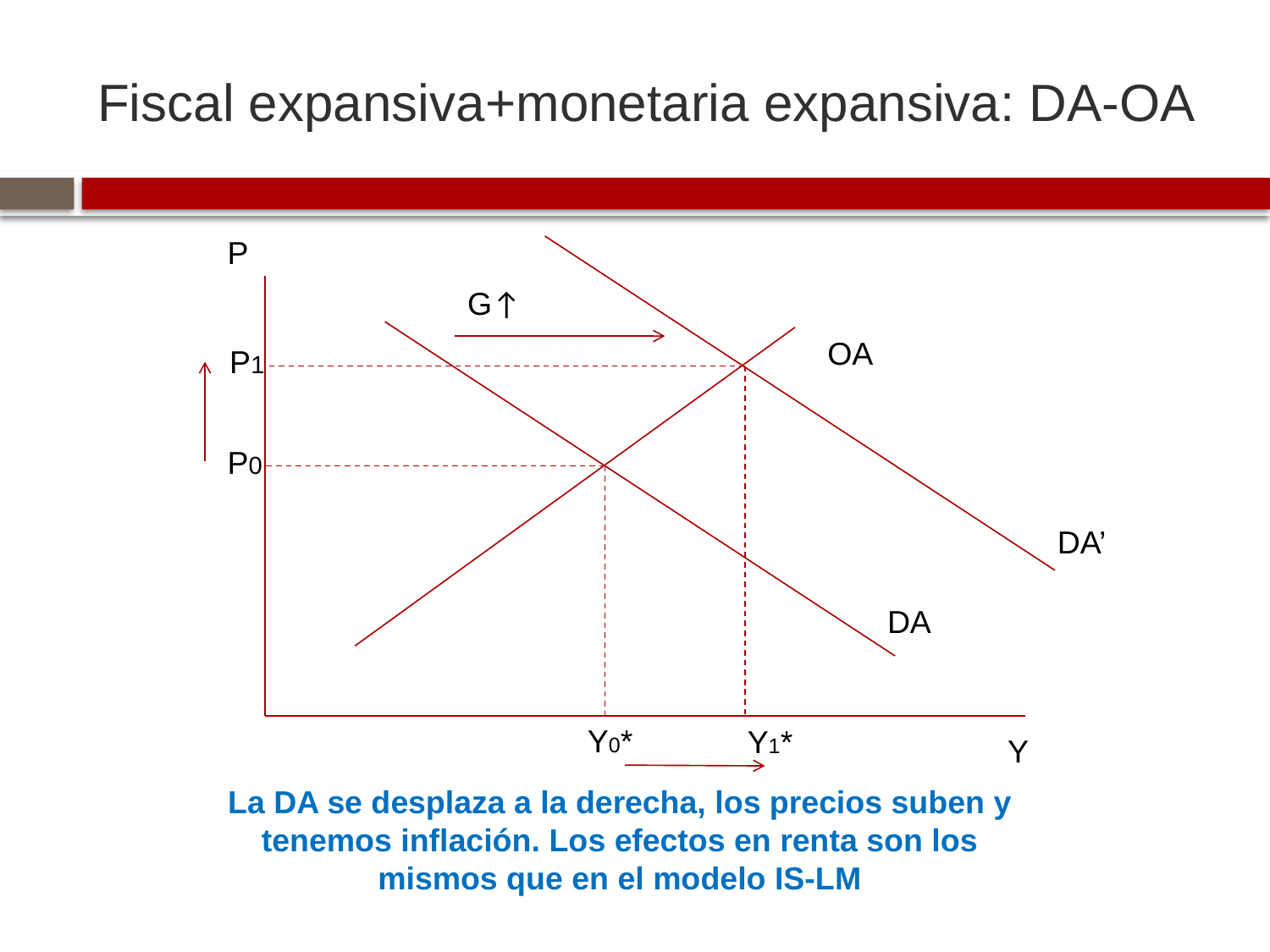

# Fiscal expansiva+monetaria expansiva: DA-OA
P
G↑
OA
P1
P0
DA’
DA
Y0*
Y1*
Y
La DA se desplaza a la derecha, los precios suben y tenemos inflación. Los efectos en renta son los mismos que en el modelo IS-LM